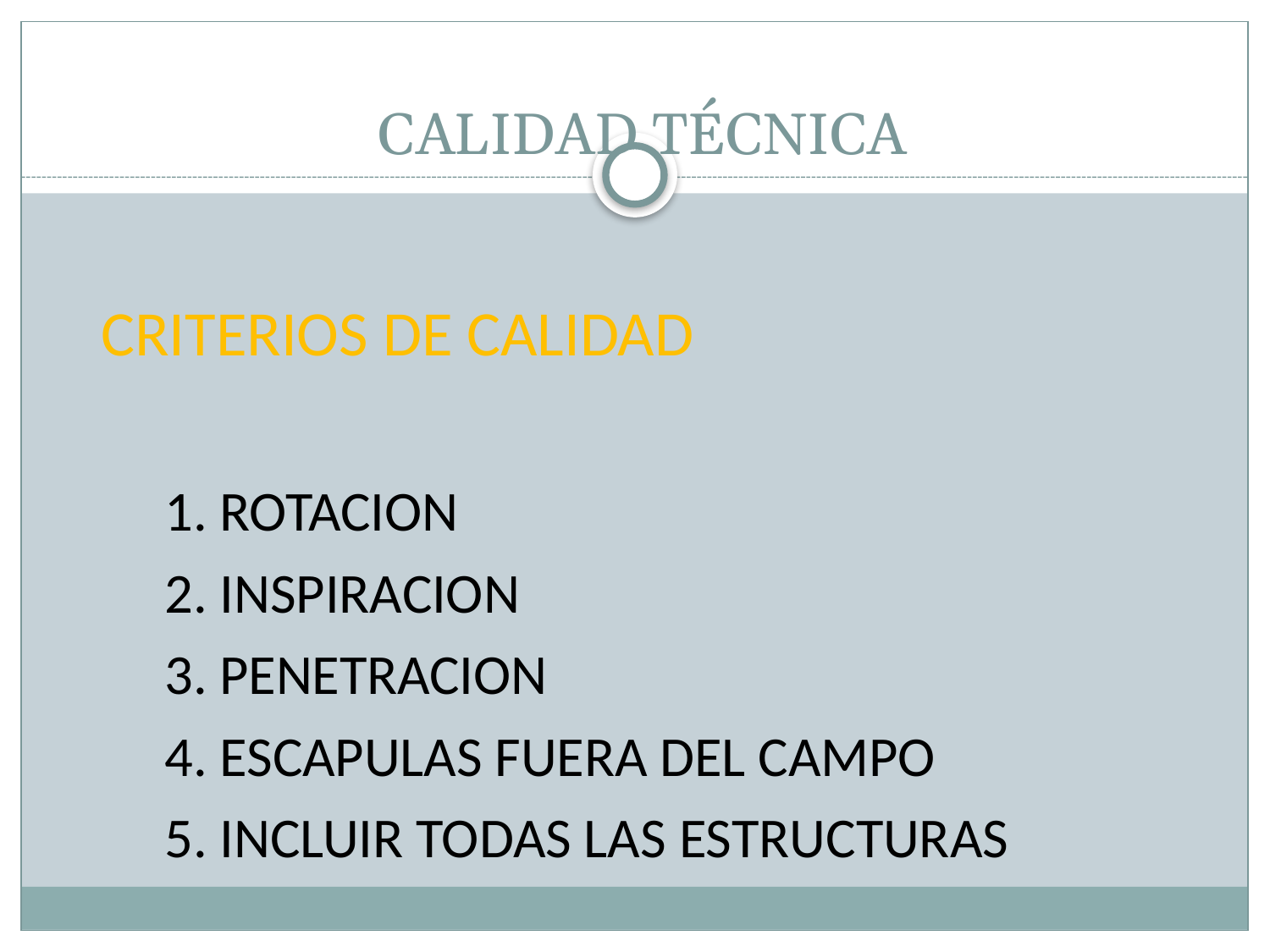

# CALIDAD TÉCNICA
CRITERIOS DE CALIDAD
ROTACION
INSPIRACION
PENETRACION
ESCAPULAS FUERA DEL CAMPO
INCLUIR TODAS LAS ESTRUCTURAS